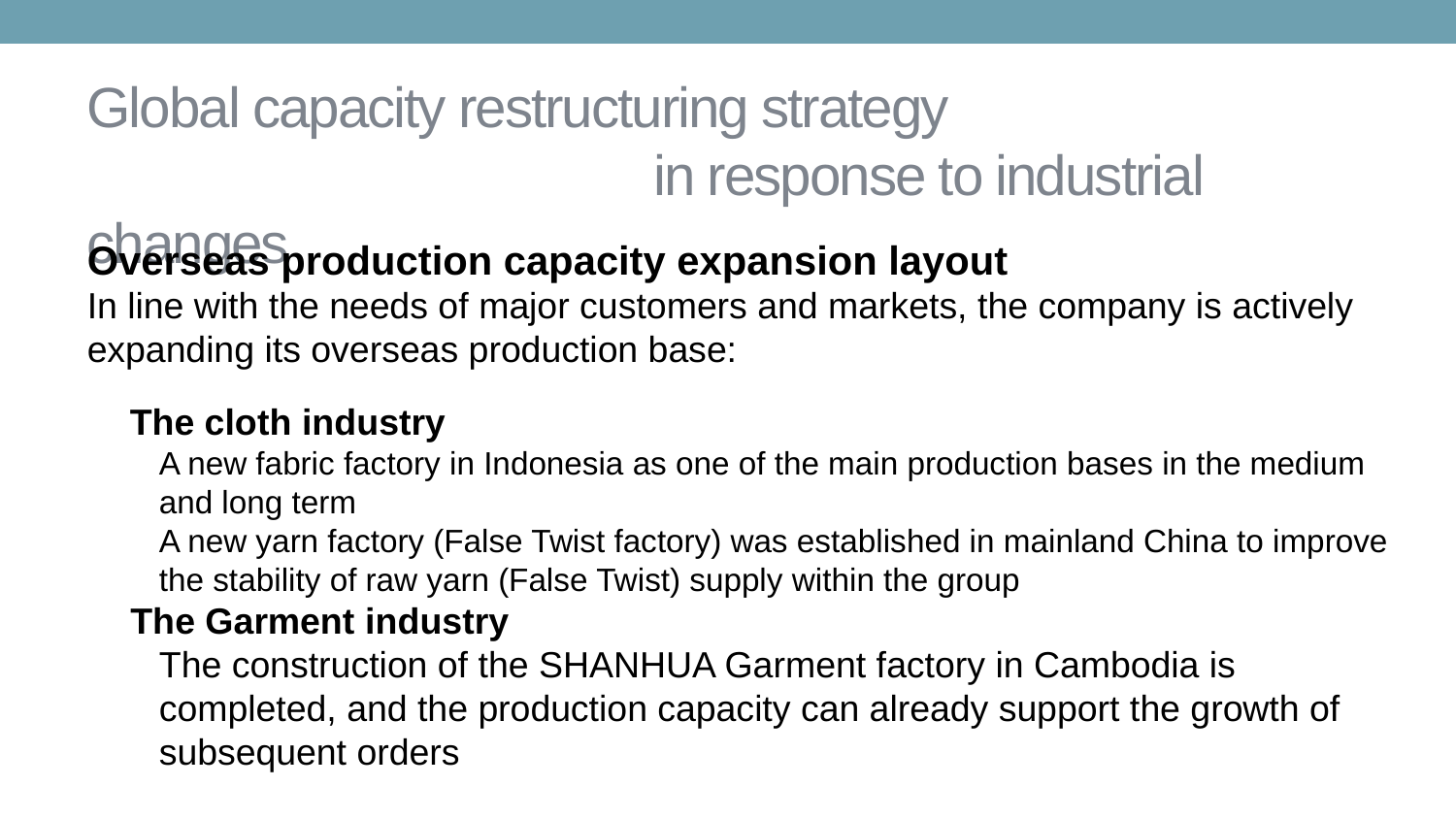

Global capacity restructuring strategy
                                         in response to industrial changes
Overseas production capacity expansion layout
In line with the needs of major customers and markets, the company is actively expanding its overseas production base:
The cloth industry
A new fabric factory in Indonesia as one of the main production bases in the medium and long term
A new yarn factory (False Twist factory) was established in mainland China to improve the stability of raw yarn (False Twist) supply within the group
The Garment industry
The construction of the SHANHUA Garment factory in Cambodia is completed, and the production capacity can already support the growth of subsequent orders